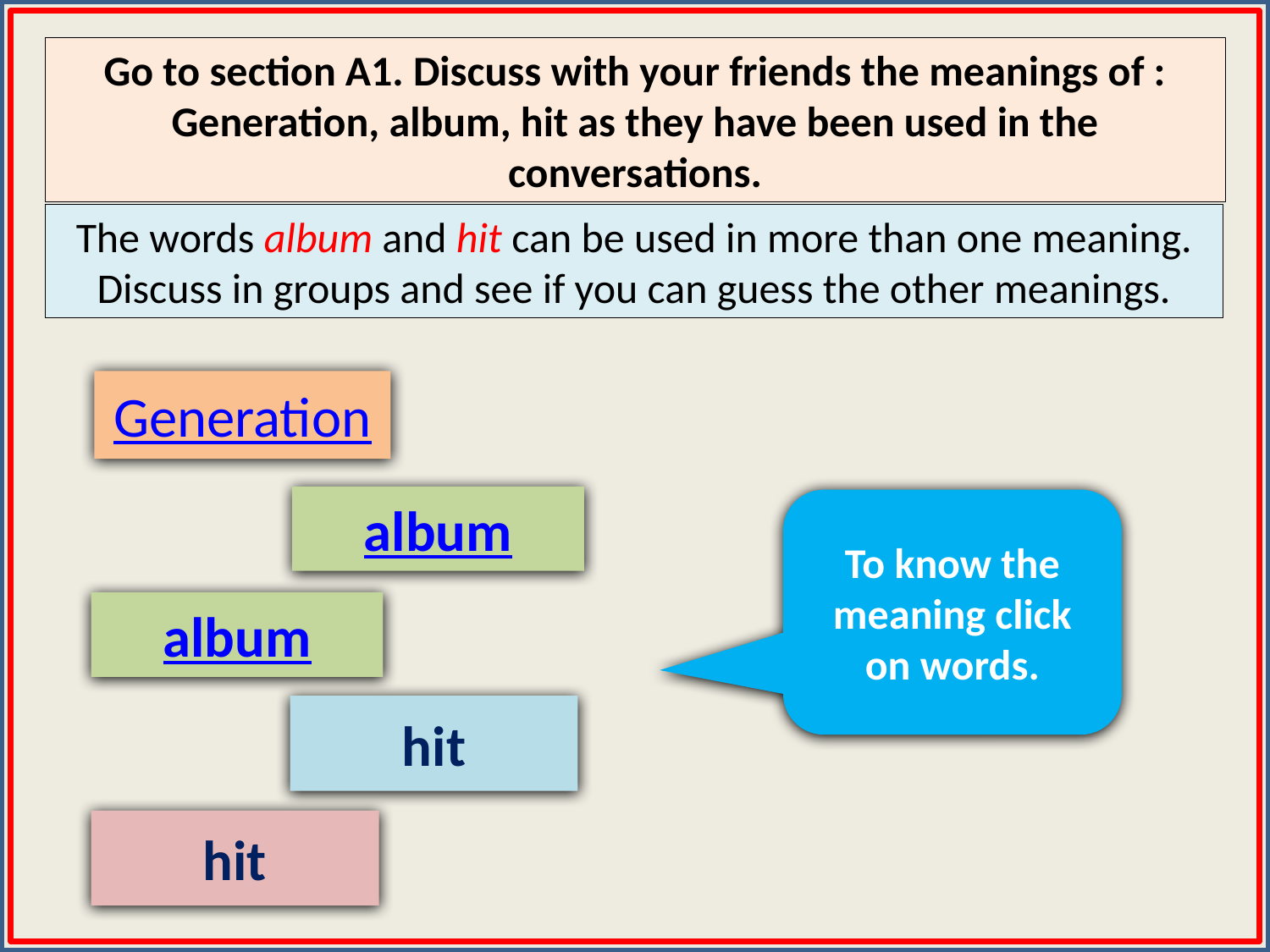

Go to section A1. Discuss with your friends the meanings of : Generation, album, hit as they have been used in the conversations.
The words album and hit can be used in more than one meaning. Discuss in groups and see if you can guess the other meanings.
Generation
album
To know the meaning click on words.
album
hit
hit